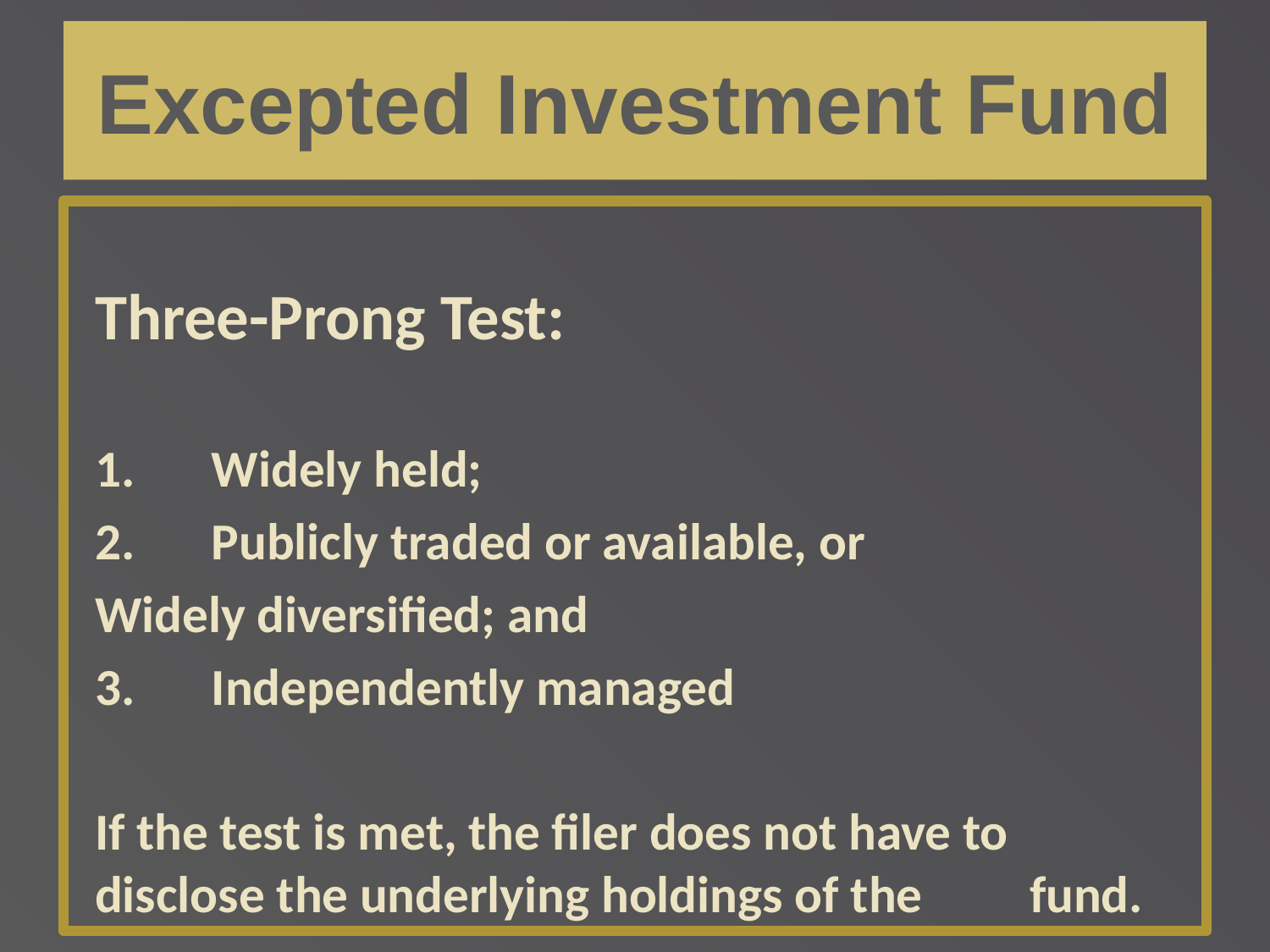

# Excepted Investment Fund

Three-Prong Test:

		1.	Widely held;
		2.	Publicly traded or available, or
			Widely diversified; and
		3. 	Independently managed

	If the test is met, the filer does not have to 	disclose the underlying holdings of the 	fund.